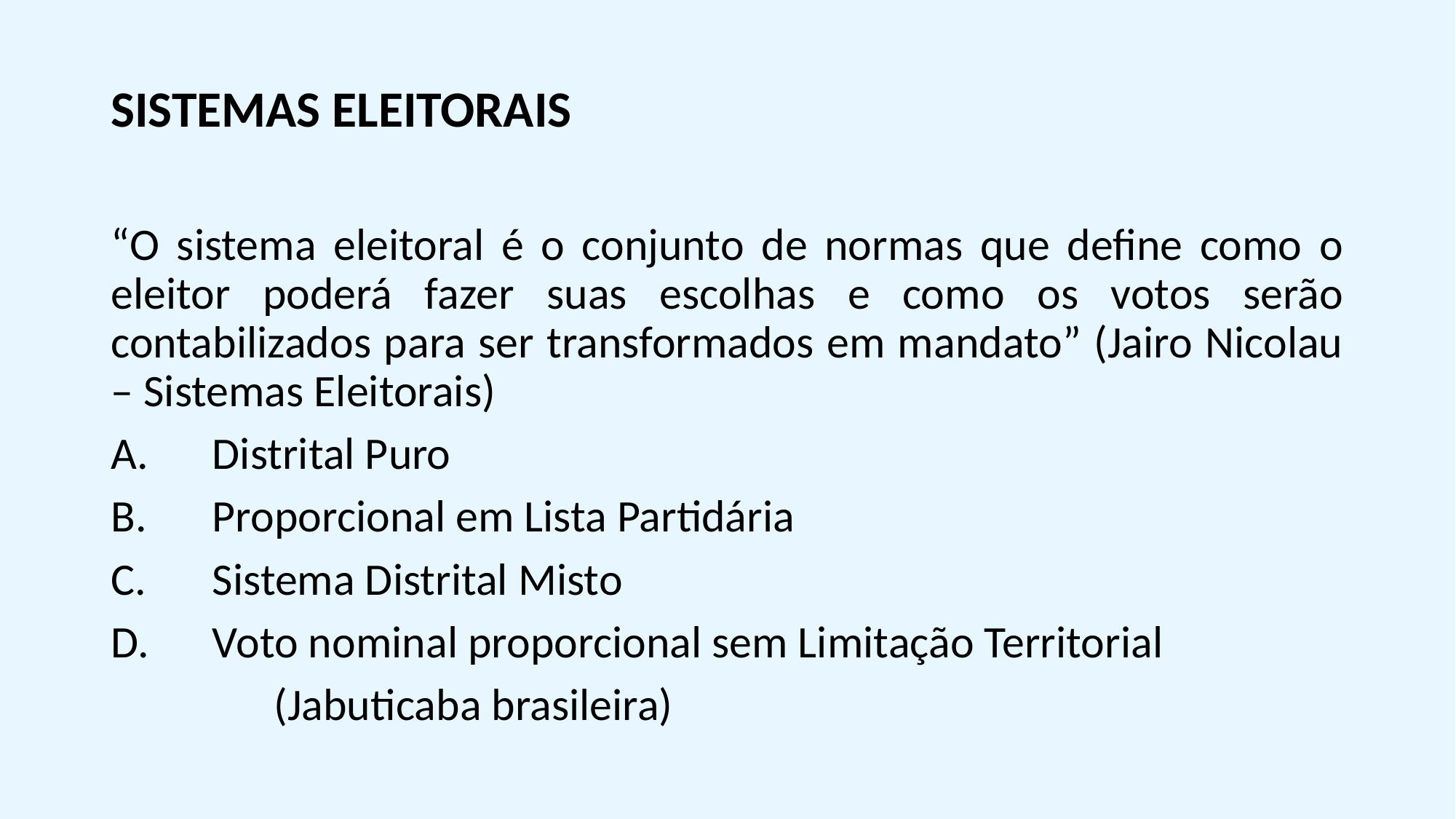

SISTEMAS ELEITORAIS

“O sistema eleitoral é o conjunto de normas que define como o eleitor poderá fazer suas escolhas e como os votos serão contabilizados para ser transformados em mandato” (Jairo Nicolau – Sistemas Eleitorais)
A.	Distrital Puro
B.	Proporcional em Lista Partidária
C.	Sistema Distrital Misto
D.	Voto nominal proporcional sem Limitação Territorial
                (Jabuticaba brasileira)